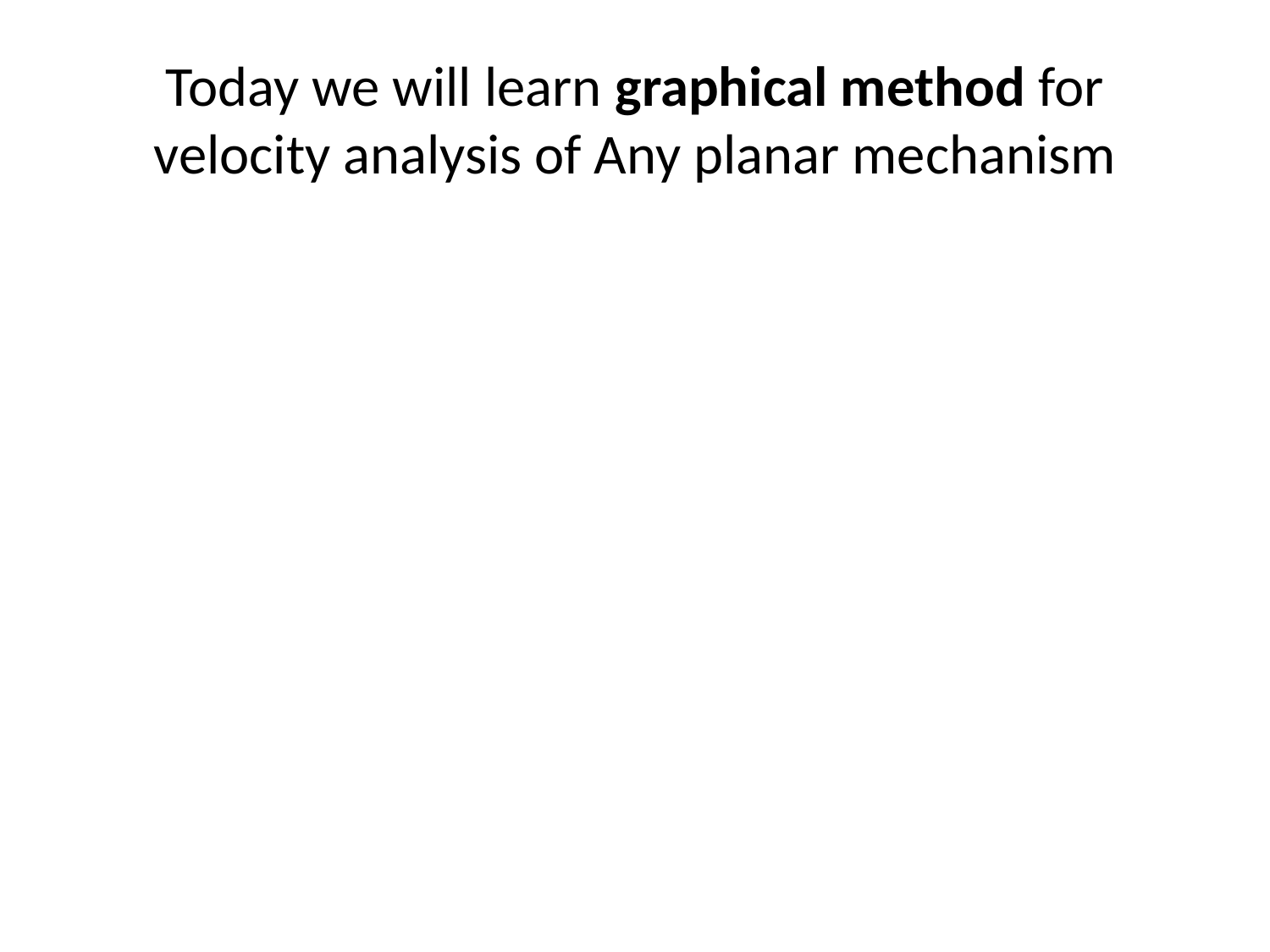

# Today we will learn graphical method for velocity analysis of Any planar mechanism